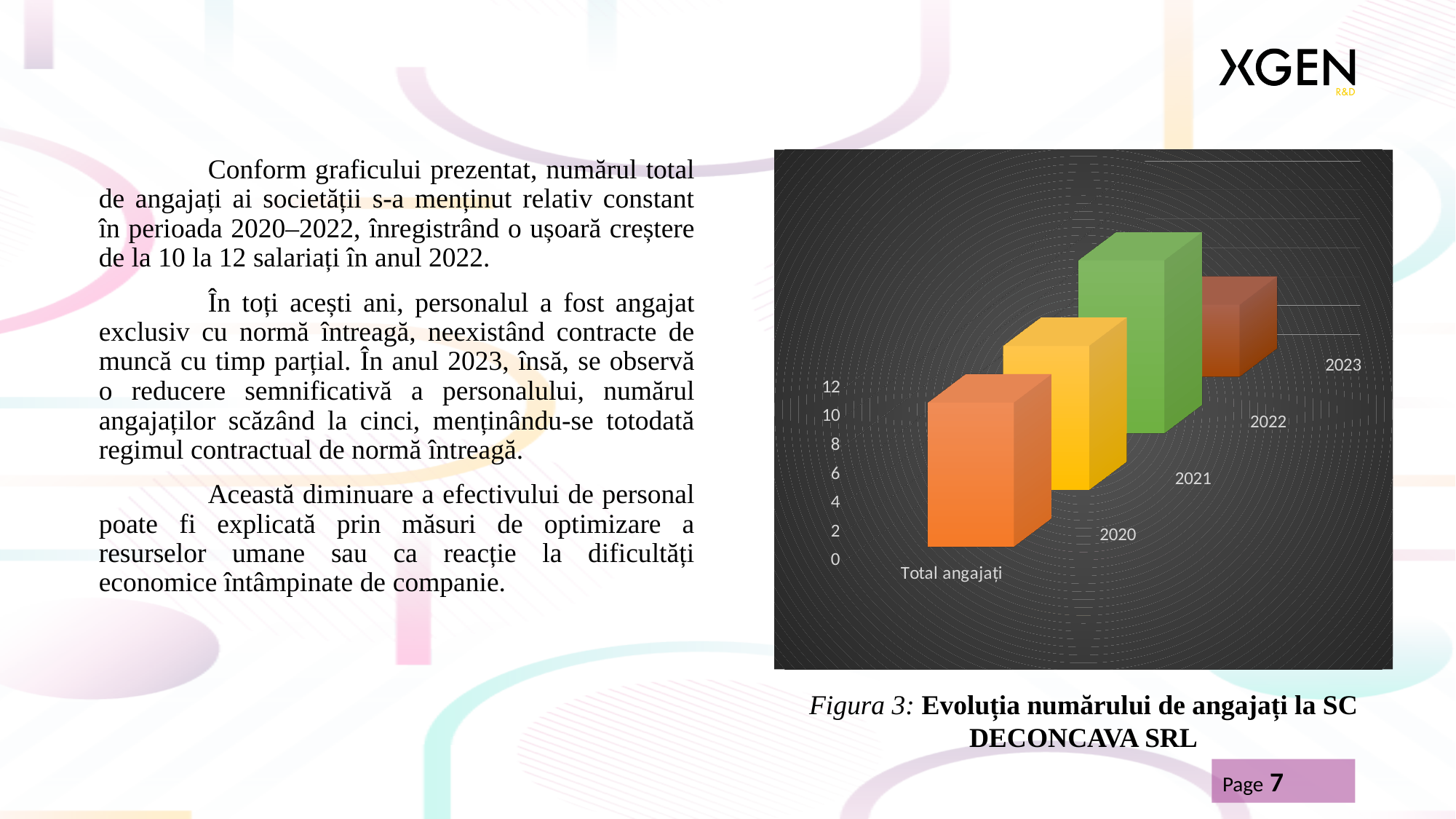

Conform graficului prezentat, numărul total de angajați ai societății s-a menținut relativ constant în perioada 2020–2022, înregistrând o ușoară creștere de la 10 la 12 salariați în anul 2022.
	În toți acești ani, personalul a fost angajat exclusiv cu normă întreagă, neexistând contracte de muncă cu timp parțial. În anul 2023, însă, se observă o reducere semnificativă a personalului, numărul angajaților scăzând la cinci, menținându-se totodată regimul contractual de normă întreagă.
	Această diminuare a efectivului de personal poate fi explicată prin măsuri de optimizare a resurselor umane sau ca reacție la dificultăți economice întâmpinate de companie.

[unsupported chart]

Figura 3: Evoluția numărului de angajați la SC DECONCAVA SRL
Page 7